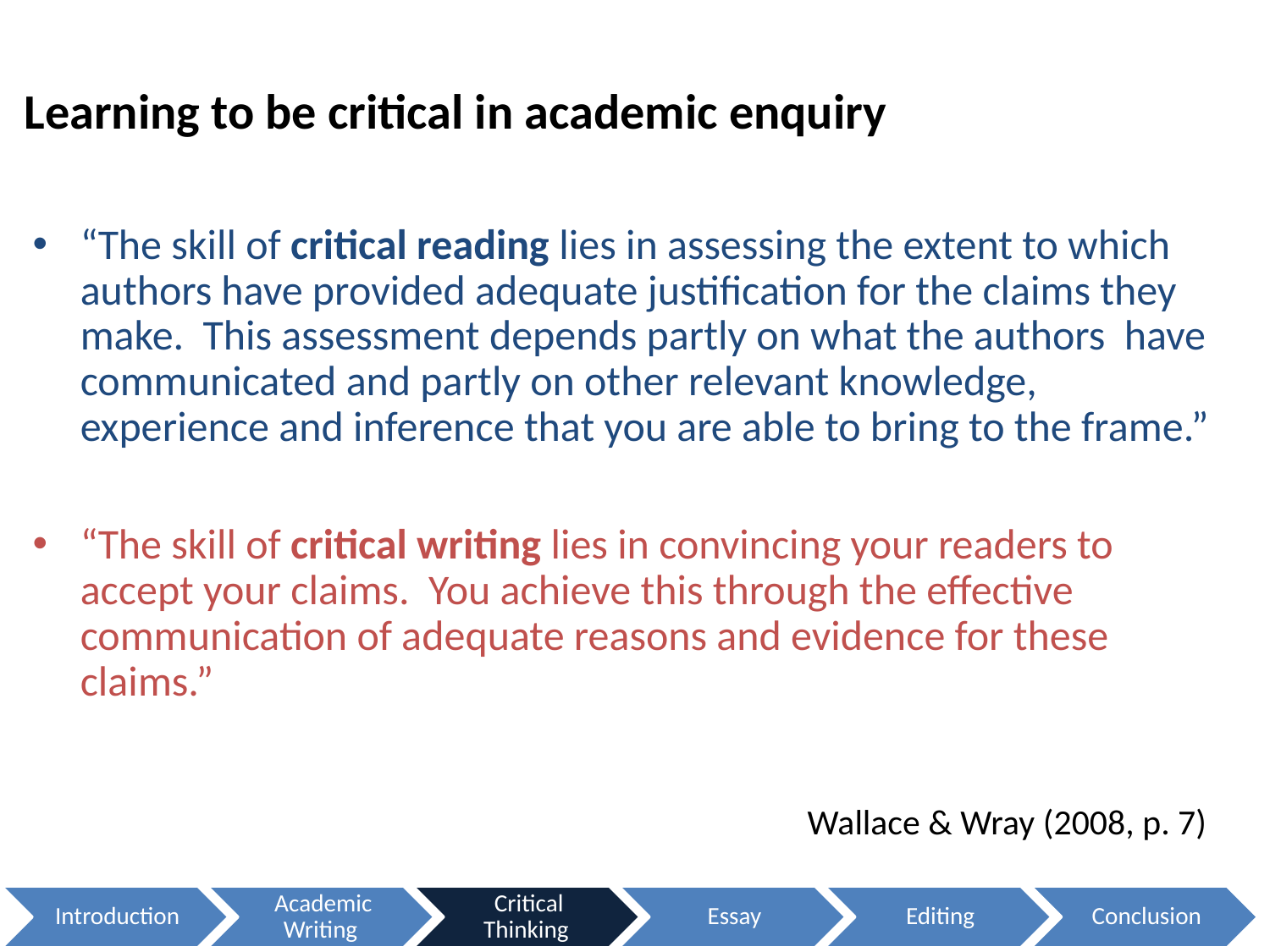

# Learning to be critical in academic enquiry
“The skill of critical reading lies in assessing the extent to which authors have provided adequate justification for the claims they make.  This assessment depends partly on what the authors  have communicated and partly on other relevant knowledge, experience and inference that you are able to bring to the frame.”

“The skill of critical writing lies in convincing your readers to accept your claims.  You achieve this through the effective communication of adequate reasons and evidence for these claims.”
Wallace & Wray (2008, p. 7)
Introduction
Academic Writing
Critical Thinking
Essay
Editing
Conclusion